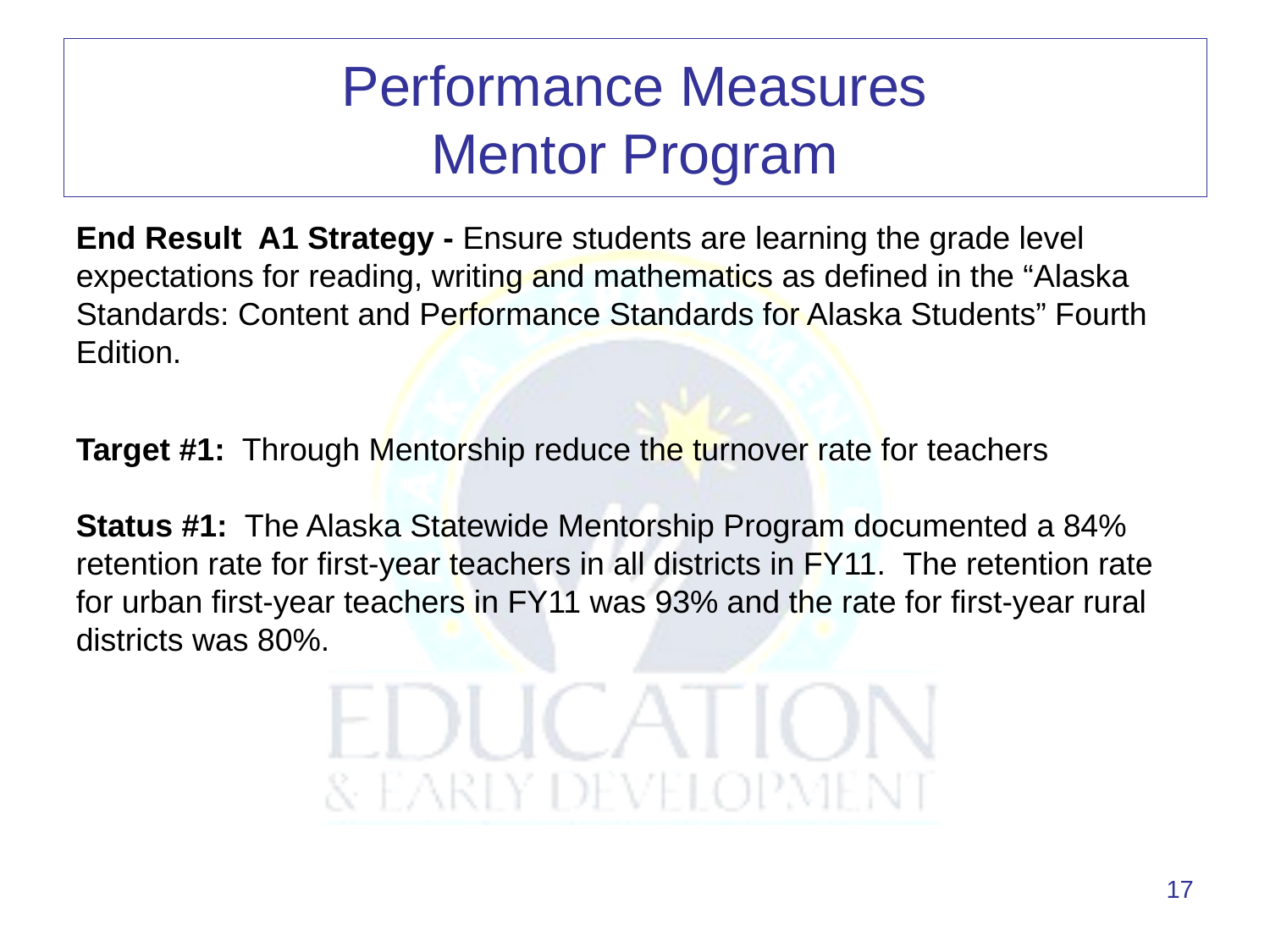

# Performance Measures Mentor Program
End Result  A1 Strategy - Ensure students are learning the grade level expectations for reading, writing and mathematics as defined in the “Alaska Standards: Content and Performance Standards for Alaska Students” Fourth Edition.
Target #1:  Through Mentorship reduce the turnover rate for teachers

Status #1:  The Alaska Statewide Mentorship Program documented a 84% retention rate for first-year teachers in all districts in FY11.  The retention rate for urban first-year teachers in FY11 was 93% and the rate for first-year rural districts was 80%.
17